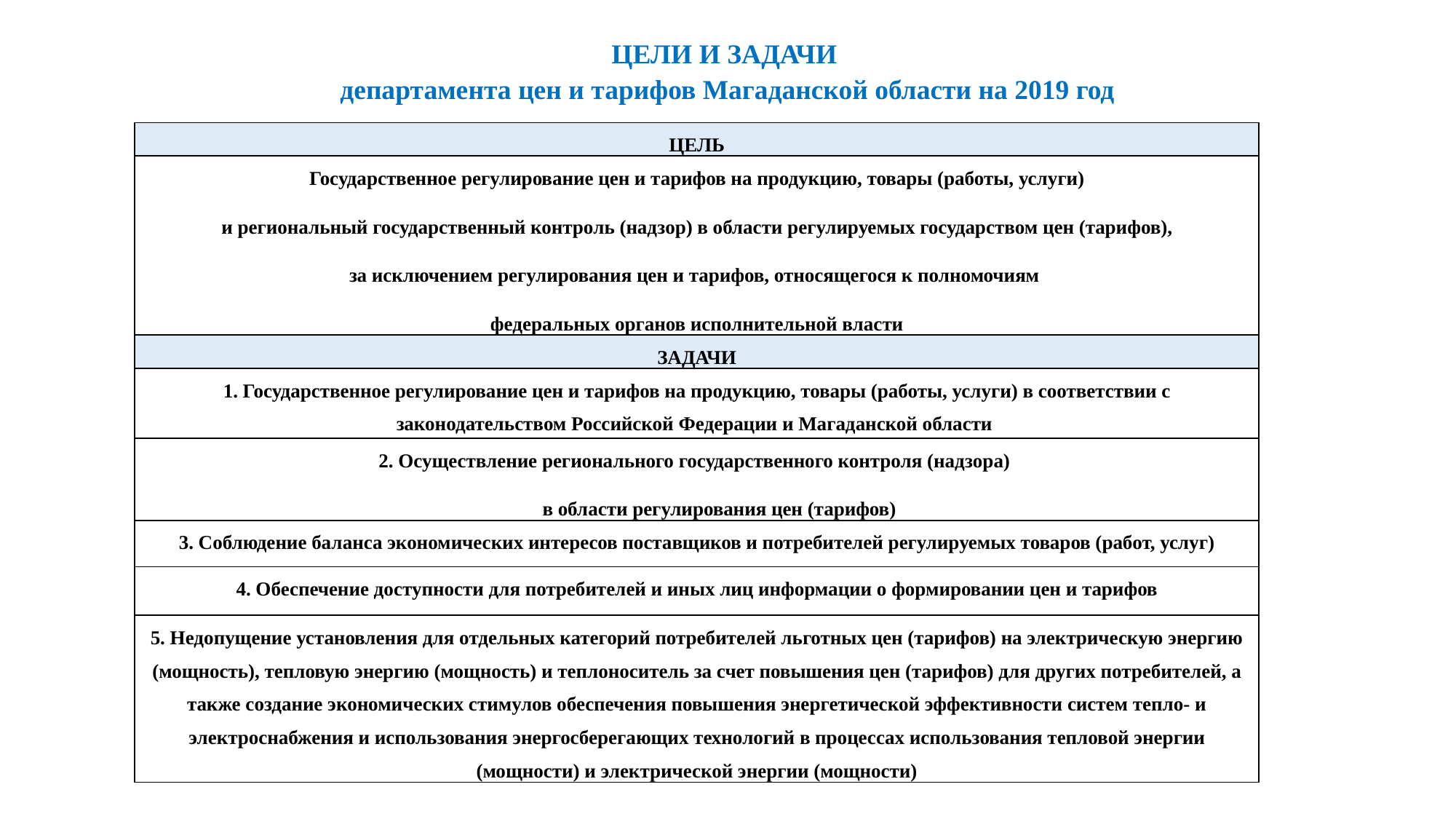

ЦЕЛИ И ЗАДАЧИ
 департамента цен и тарифов Магаданской области на 2019 год
| ЦЕЛЬ |
| --- |
| Государственное регулирование цен и тарифов на продукцию, товары (работы, услуги) и региональный государственный контроль (надзор) в области регулируемых государством цен (тарифов), за исключением регулирования цен и тарифов, относящегося к полномочиям федеральных органов исполнительной власти |
| ЗАДАЧИ |
| 1. Государственное регулирование цен и тарифов на продукцию, товары (работы, услуги) в соответствии с законодательством Российской Федерации и Магаданской области |
| 2. Осуществление регионального государственного контроля (надзора) в области регулирования цен (тарифов) |
| 3. Соблюдение баланса экономических интересов поставщиков и потребителей регулируемых товаров (работ, услуг) |
| 4. Обеспечение доступности для потребителей и иных лиц информации о формировании цен и тарифов |
| 5. Недопущение установления для отдельных категорий потребителей льготных цен (тарифов) на электрическую энергию (мощность), тепловую энергию (мощность) и теплоноситель за счет повышения цен (тарифов) для других потребителей, а также создание экономических стимулов обеспечения повышения энергетической эффективности систем тепло- и электроснабжения и использования энергосберегающих технологий в процессах использования тепловой энергии (мощности) и электрической энергии (мощности) |